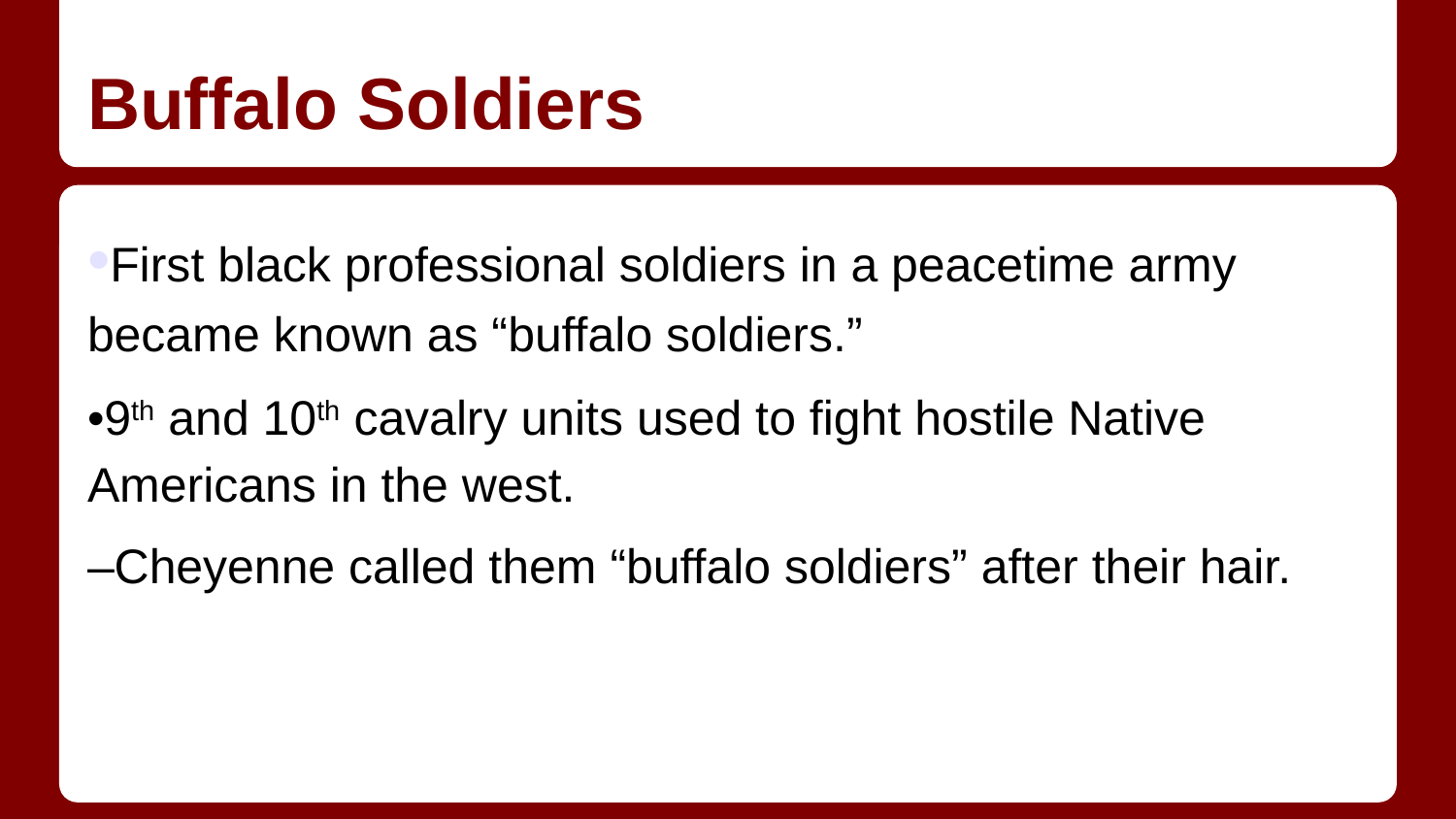

# Buffalo Soldiers
•First black professional soldiers in a peacetime army became known as “buffalo soldiers.”
•9th and 10th cavalry units used to fight hostile Native Americans in the west.
–Cheyenne called them “buffalo soldiers” after their hair.